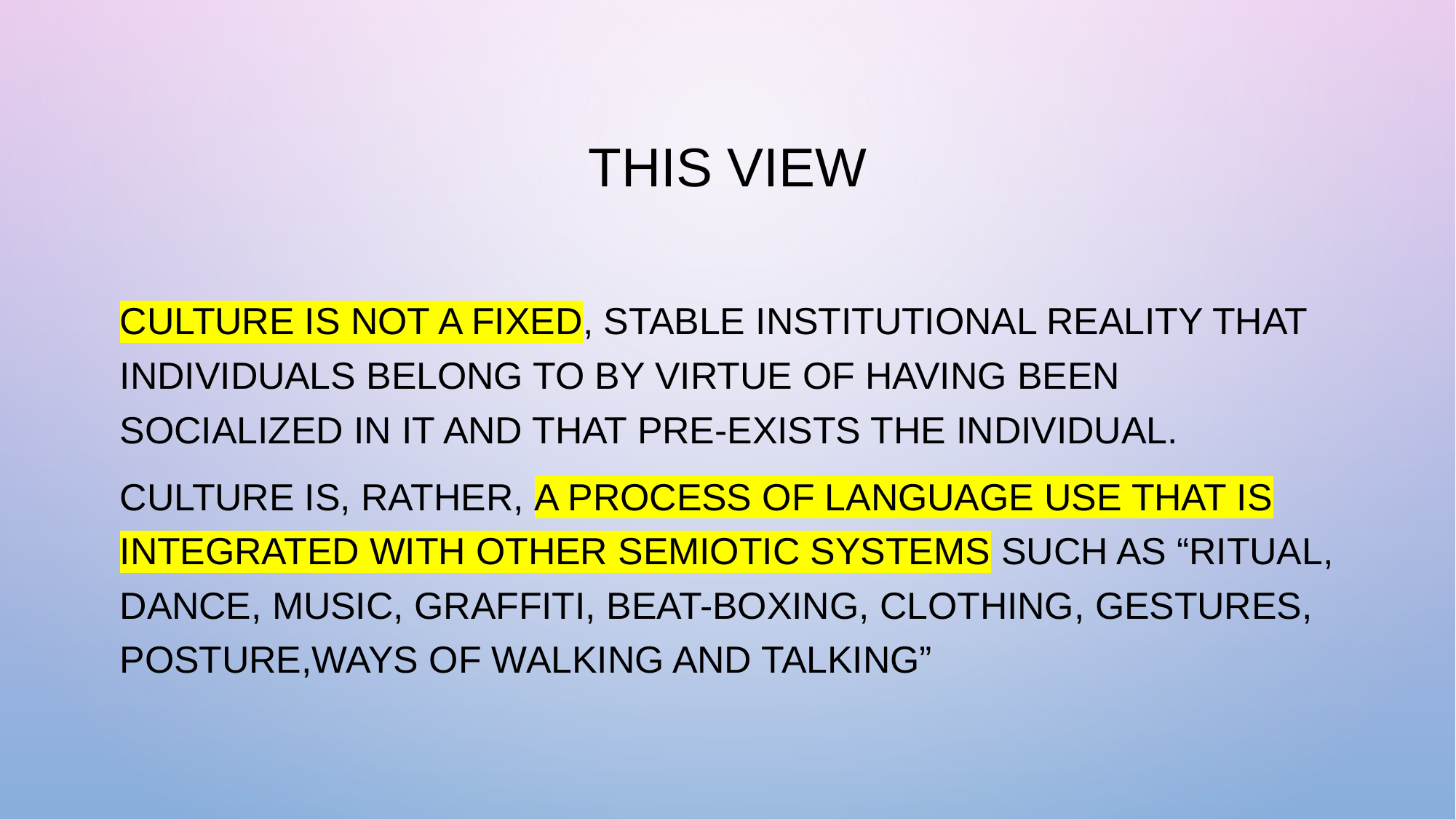

# This view
Culture is not a fixed, stable institutional reality that individuals belong to by virtue of having been socialized in it and that pre-exists the individual.
Culture is, rather, a process of language use that is integrated with other semiotic systems such as “ritual, dance, music, graffiti, beat-boxing, clothing, gestures, posture,ways of walking and talking”